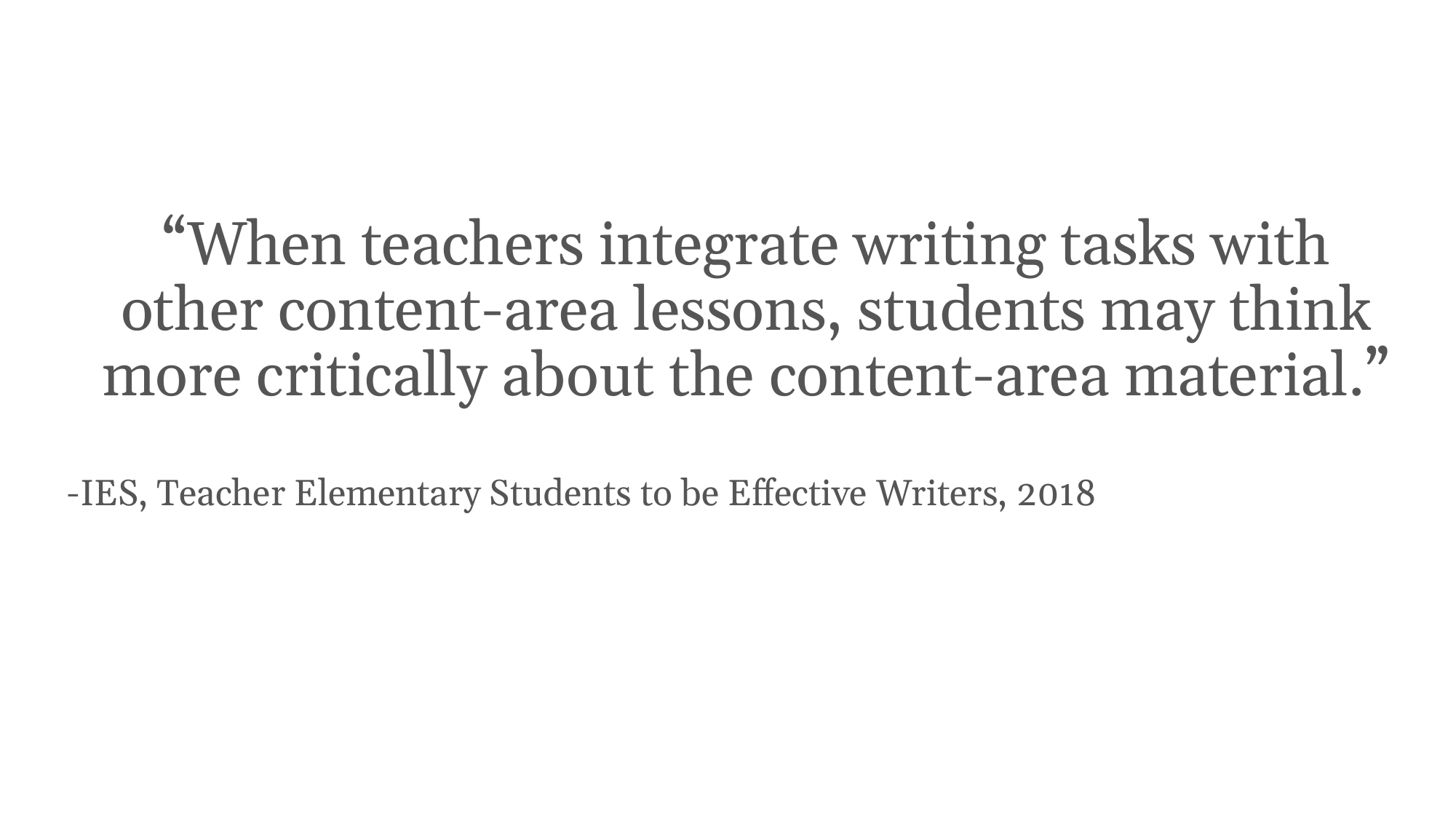

# Quote

“When teachers integrate writing tasks with other content-area lessons, students may think more critically about the content-area material.”

-IES, Teacher Elementary Students to be Effective Writers, 2018